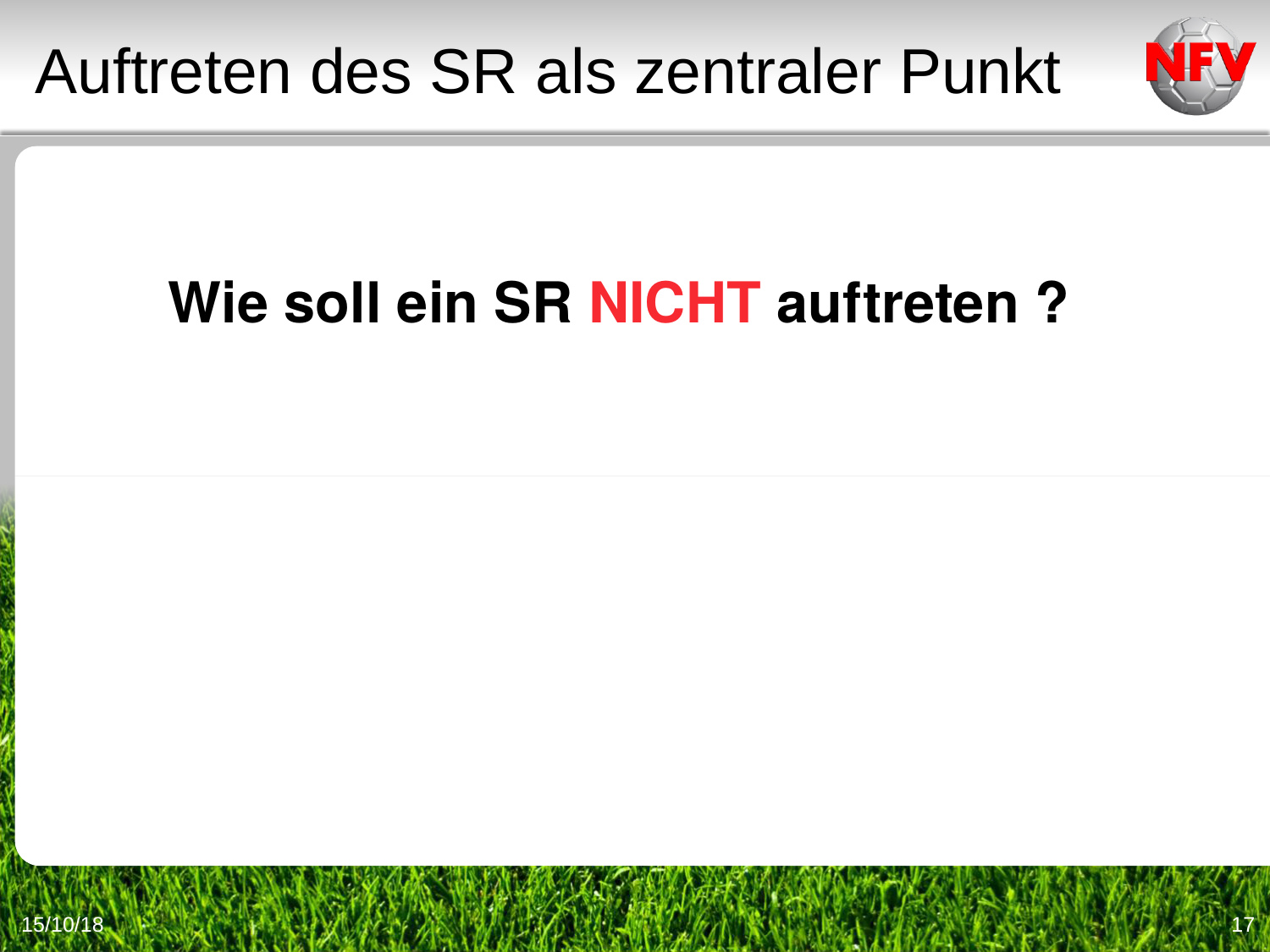

Auftreten des SR als zentraler Punkt
Wie soll ein SR NICHT auftreten ?
15/10/18
17